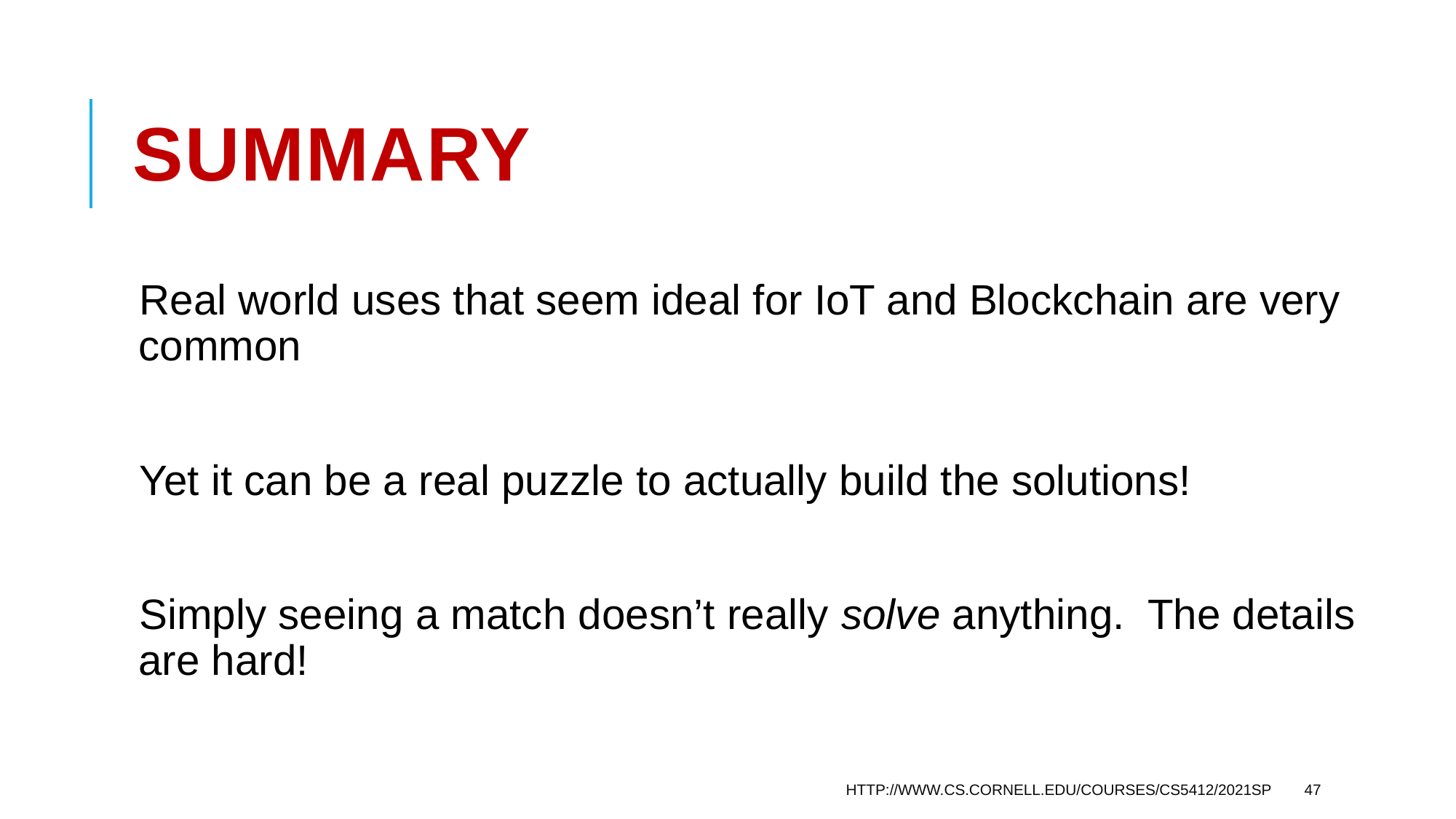

# Summary
Real world uses that seem ideal for IoT and Blockchain are very common

Yet it can be a real puzzle to actually build the solutions!

Simply seeing a match doesn’t really solve anything.  The details are hard!

http://www.cs.cornell.edu/courses/cs5412/2021sp
47